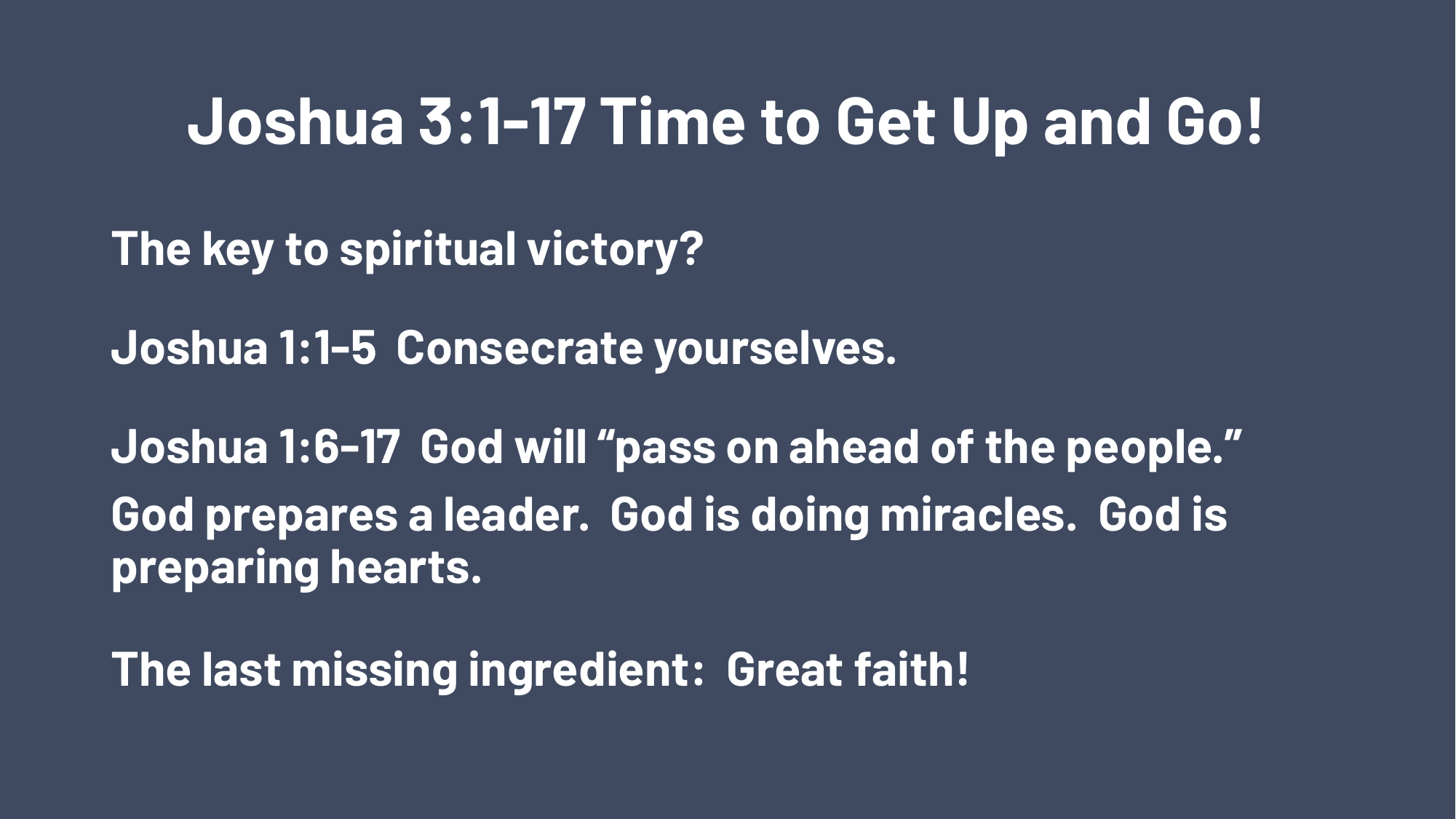

# Joshua 3:1-17 Time to Get Up and Go!
The key to spiritual victory?

Joshua 1:1-5  Consecrate yourselves.

Joshua 1:6-17  God will “pass on ahead of the people.”
God prepares a leader.  God is doing miracles.  God is preparing hearts.

The last missing ingredient:  Great faith!